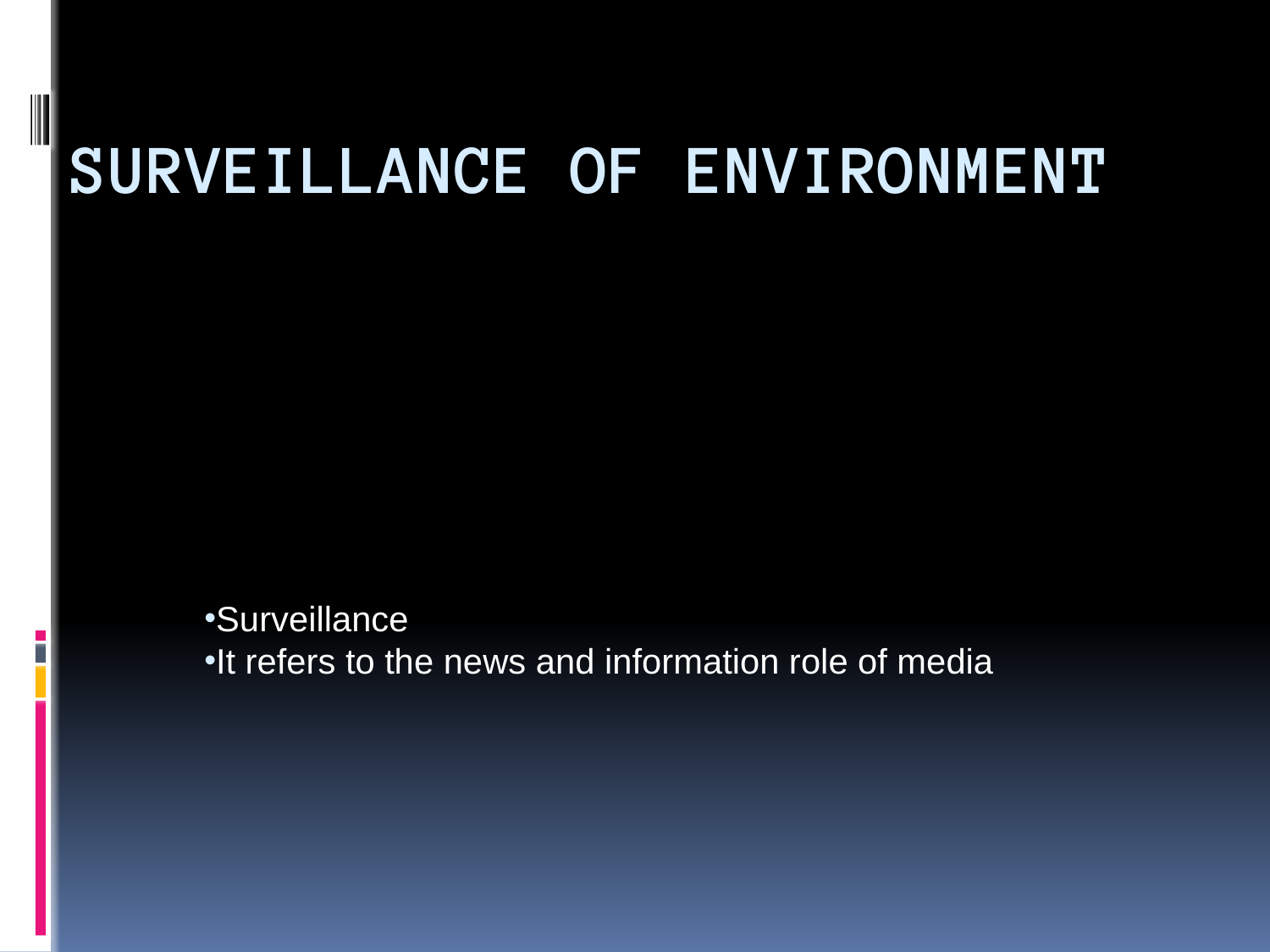

# Surveillance of environment
Surveillance
It refers to the news and information role of media